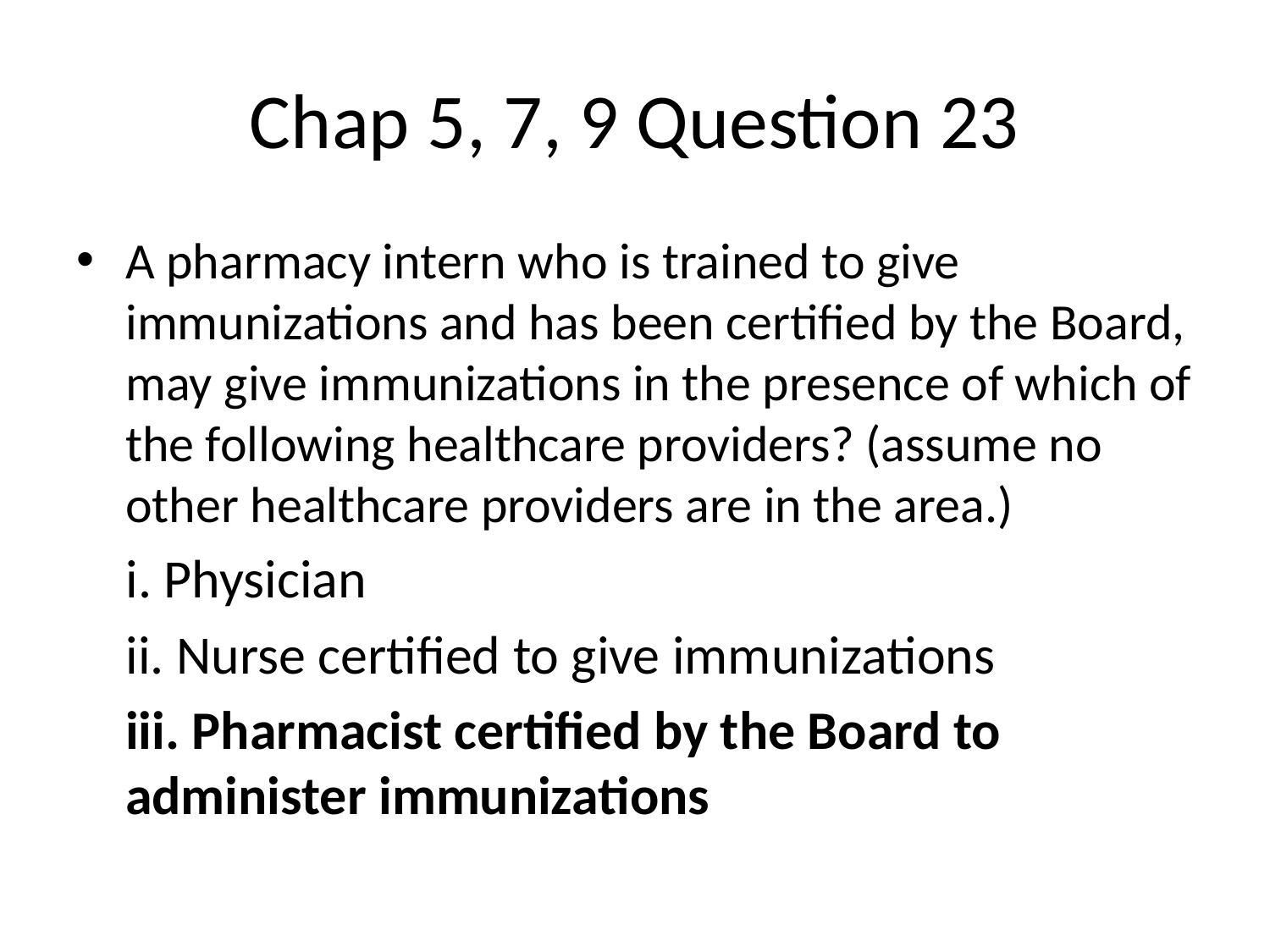

# Chap 5, 7, 9 Question 23
A pharmacy intern who is trained to give immunizations and has been certified by the Board, may give immunizations in the presence of which of the following healthcare providers? (assume no other healthcare providers are in the area.)
	i. Physician
	ii. Nurse certified to give immunizations
	iii. Pharmacist certified by the Board to administer immunizations